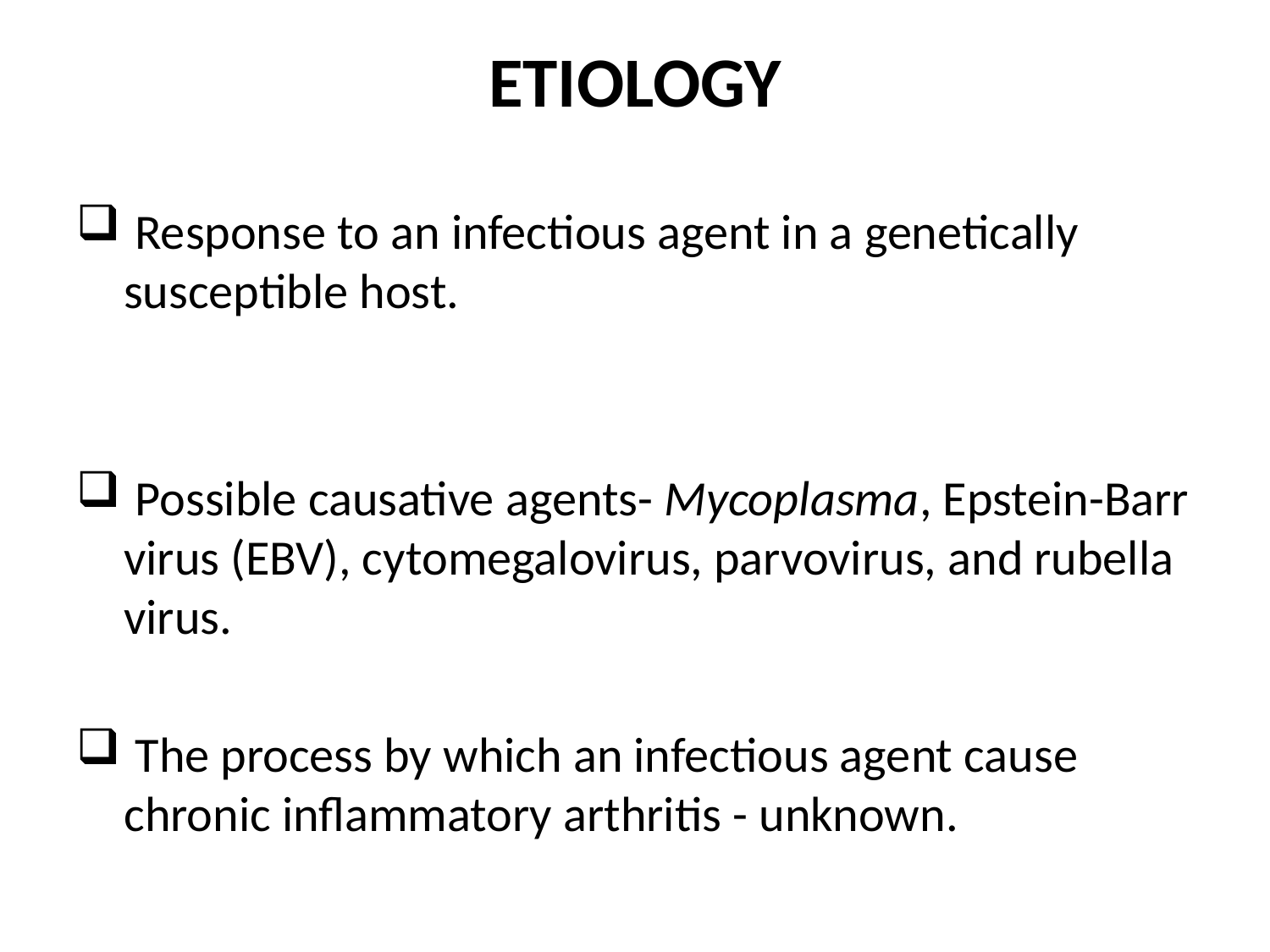

ETIOLOGY

 Response to an infectious agent in a genetically susceptible host.

 Possible causative agents- Mycoplasma, Epstein-Barr virus (EBV), cytomegalovirus, parvovirus, and rubella virus.

 The process by which an infectious agent cause chronic inflammatory arthritis - unknown.